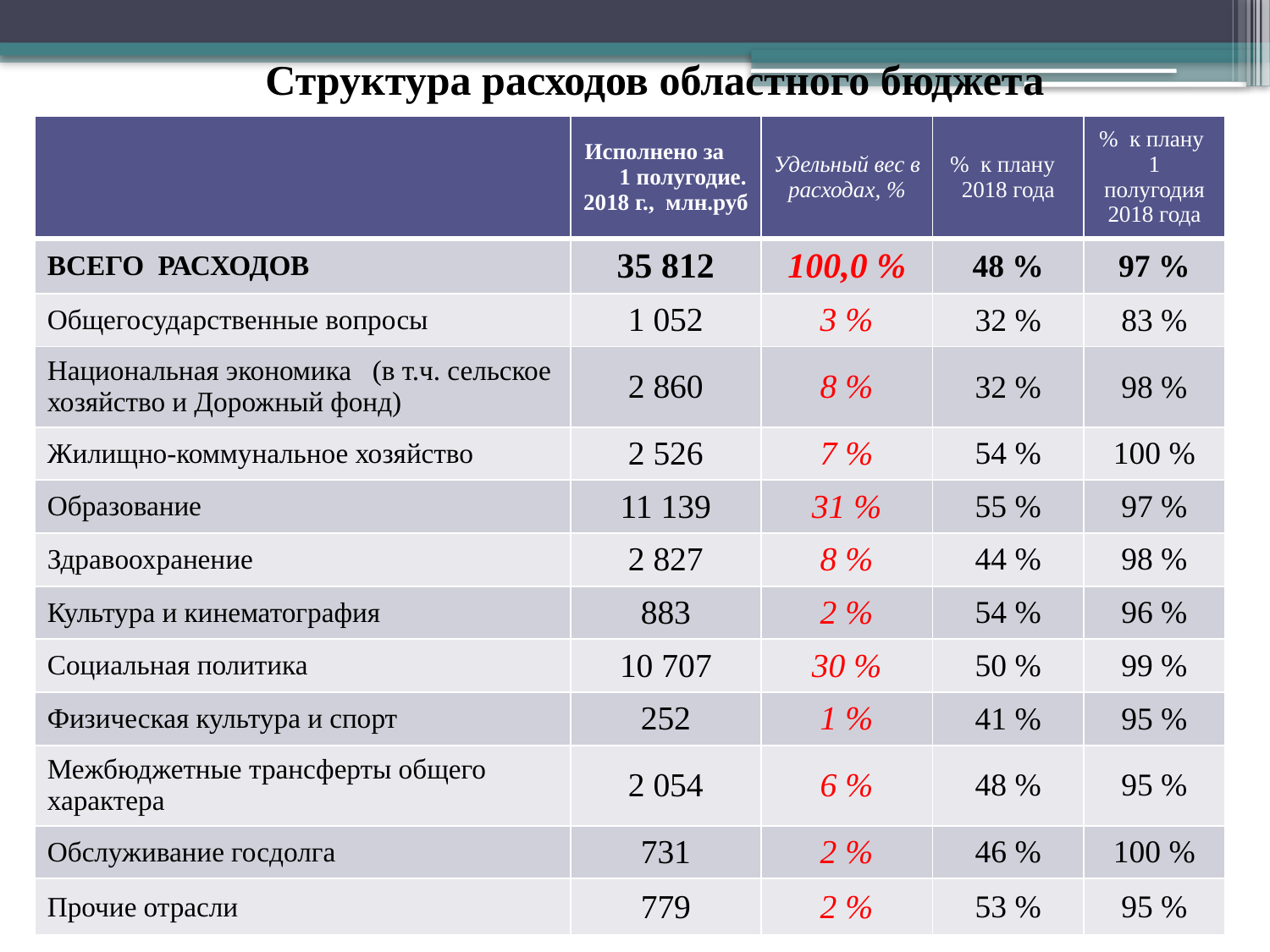

Структура расходов областного бюджета
|  | Исполнено за 1 полугодие. 2018 г., млн.руб | Удельный вес в расходах, % | % к плану 2018 года | % к плану 1 полугодия 2018 года |
| --- | --- | --- | --- | --- |
| ВСЕГО РАСХОДОВ | 35 812 | 100,0 % | 48 % | 97 % |
| Общегосударственные вопросы | 1 052 | 3 % | 32 % | 83 % |
| Национальная экономика (в т.ч. сельское хозяйство и Дорожный фонд) | 2 860 | 8 % | 32 % | 98 % |
| Жилищно-коммунальное хозяйство | 2 526 | 7 % | 54 % | 100 % |
| Образование | 11 139 | 31 % | 55 % | 97 % |
| Здравоохранение | 2 827 | 8 % | 44 % | 98 % |
| Культура и кинематография | 883 | 2 % | 54 % | 96 % |
| Социальная политика | 10 707 | 30 % | 50 % | 99 % |
| Физическая культура и спорт | 252 | 1 % | 41 % | 95 % |
| Межбюджетные трансферты общего характера | 2 054 | 6 % | 48 % | 95 % |
| Обслуживание госдолга | 731 | 2 % | 46 % | 100 % |
| Прочие отрасли | 779 | 2 % | 53 % | 95 % |